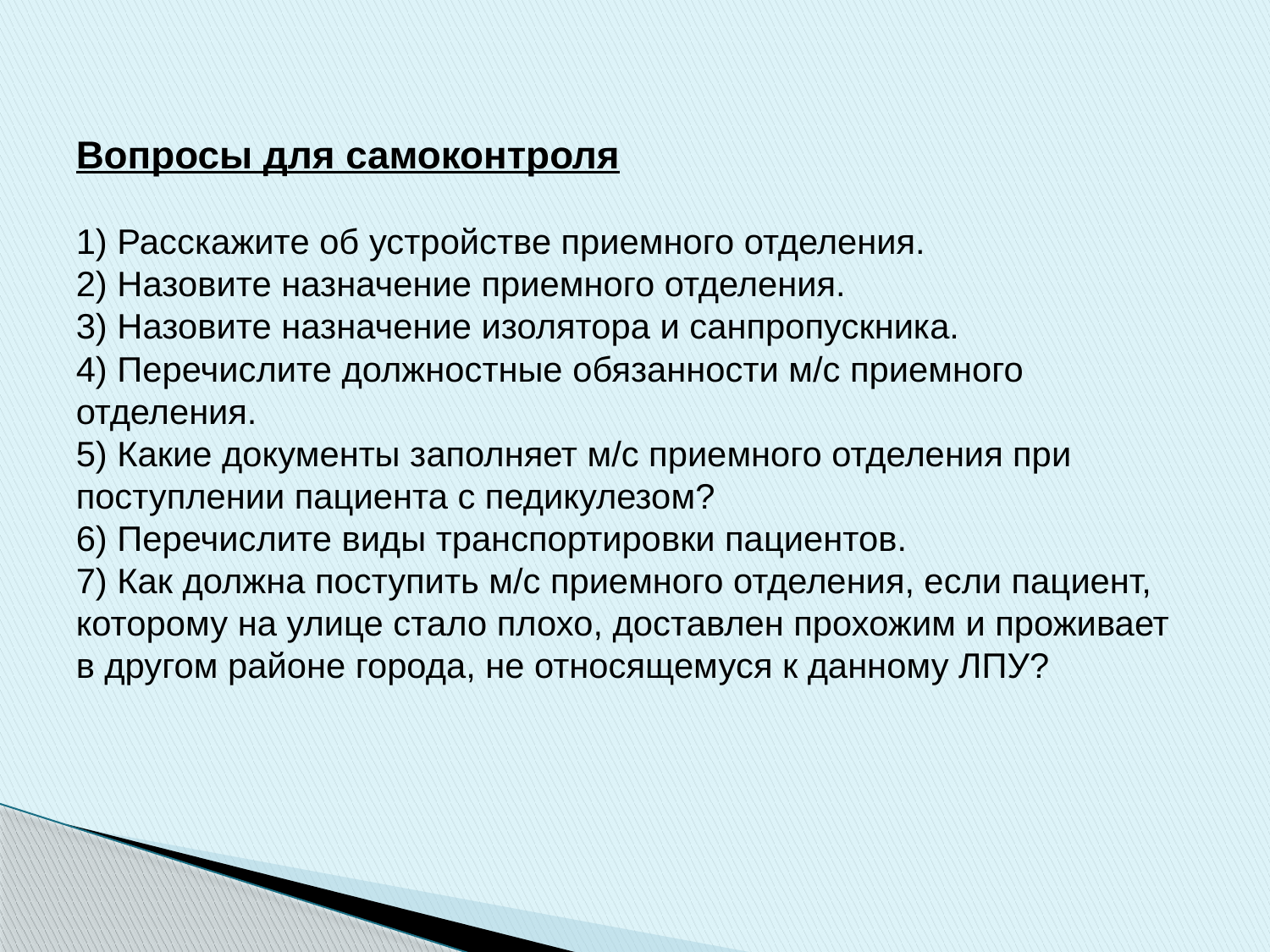

# Вопросы для самоконтроля 1) Расскажите об устройстве приемного отделения. 2) Назовите назначение приемного отделения. 3) Назовите назначение изолятора и санпропускника. 4) Перечислите должностные обязанности м/с приемного отделения. 5) Какие документы заполняет м/с приемного отделения при поступлении пациента с педикулезом? 6) Перечислите виды транспортировки пациентов. 7) Как должна поступить м/с приемного отделения, если пациент, которому на улице стало плохо, доставлен прохожим и проживает в другом районе города, не относящемуся к данному ЛПУ?